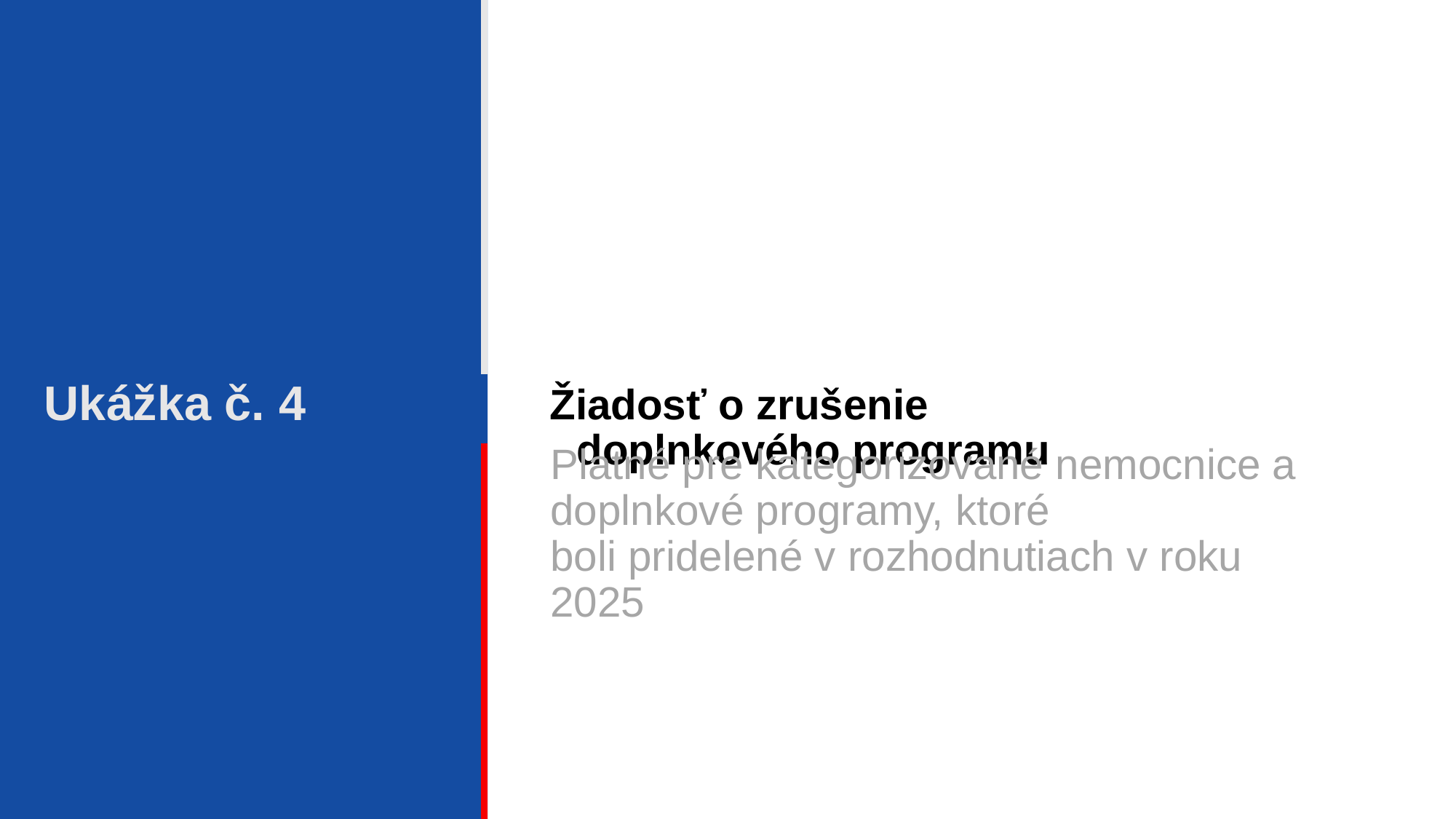

# Ukážka č. 4
Žiadosť o zrušenie doplnkového programu

Platné pre kategorizované nemocnice a doplnkové programy, ktoré boli pridelené v rozhodnutiach v roku 2025